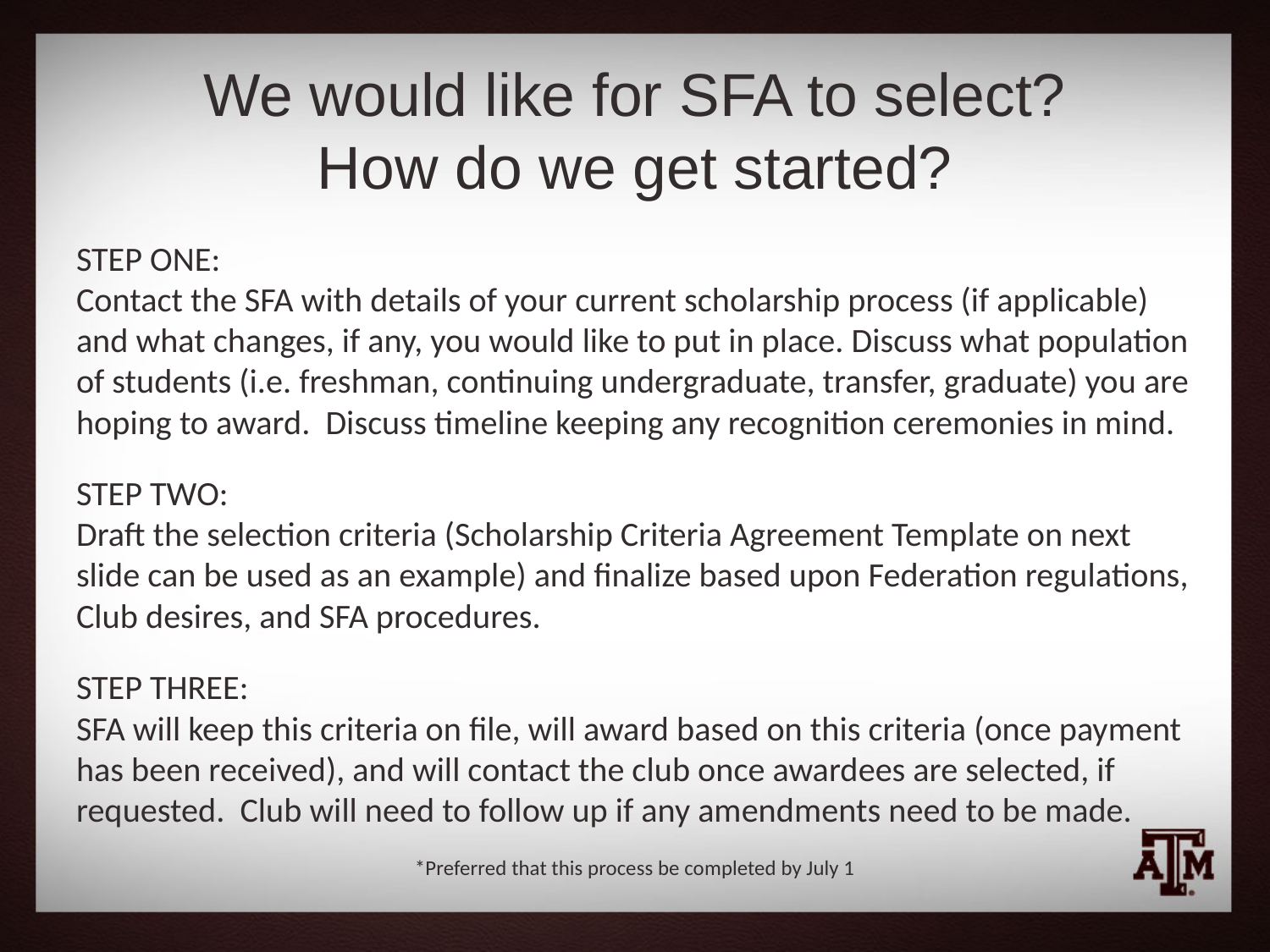

# We would like for SFA to select? How do we get started?
STEP ONE:
Contact the SFA with details of your current scholarship process (if applicable) and what changes, if any, you would like to put in place. Discuss what population of students (i.e. freshman, continuing undergraduate, transfer, graduate) you are hoping to award.  Discuss timeline keeping any recognition ceremonies in mind.

STEP TWO:
Draft the selection criteria (Scholarship Criteria Agreement Template on next slide can be used as an example) and finalize based upon Federation regulations, Club desires, and SFA procedures.

STEP THREE:
SFA will keep this criteria on file, will award based on this criteria (once payment has been received), and will contact the club once awardees are selected, if requested.  Club will need to follow up if any amendments need to be made.

*Preferred that this process be completed by July 1